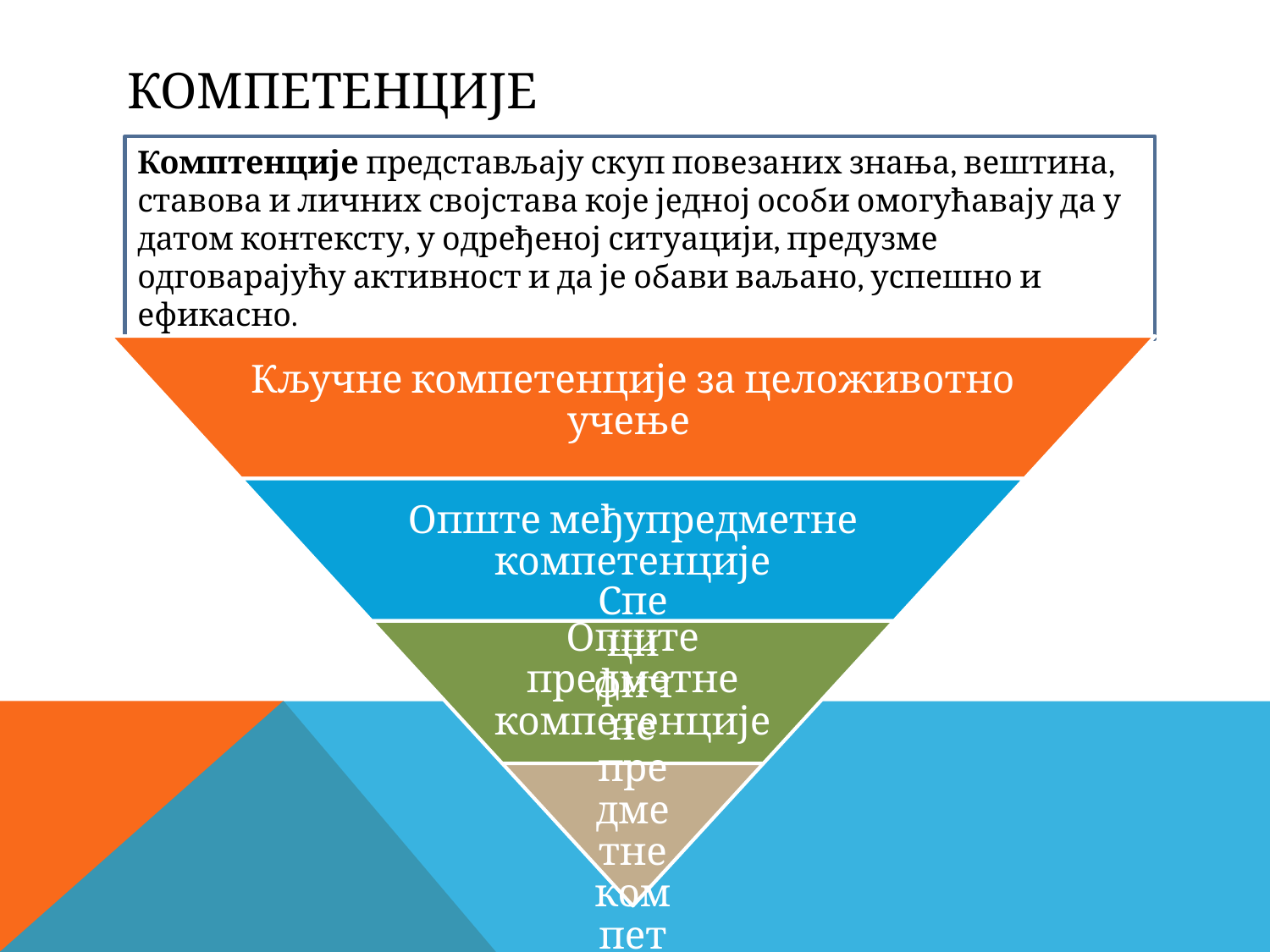

# компетенције
Комптенције представљају скуп повезаних знања, вештина, ставова и личних својстава које једној особи омогућавају да у датом контексту, у одређеној ситуацији, предузме одговарајућу активност и да је обави ваљано, успешно и ефикасно.
Кључне компетенције за целоживотно учење
Опште међупредметне компетенције
Опште предметне компетенције
Специфичне предметне компетенције